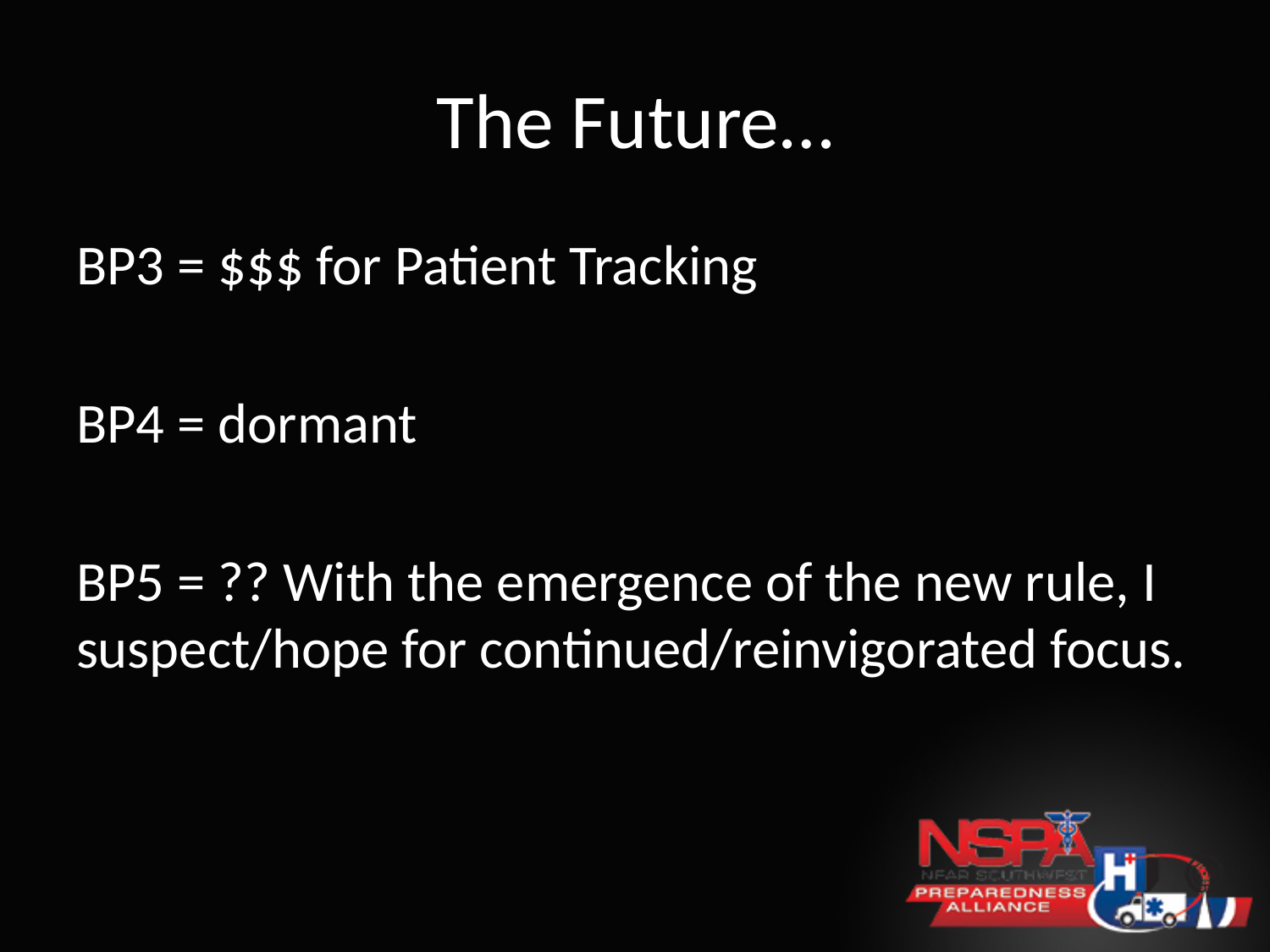

# The Future…
BP3 = $$$ for Patient Tracking

BP4 = dormant

BP5 = ?? With the emergence of the new rule, I suspect/hope for continued/reinvigorated focus.